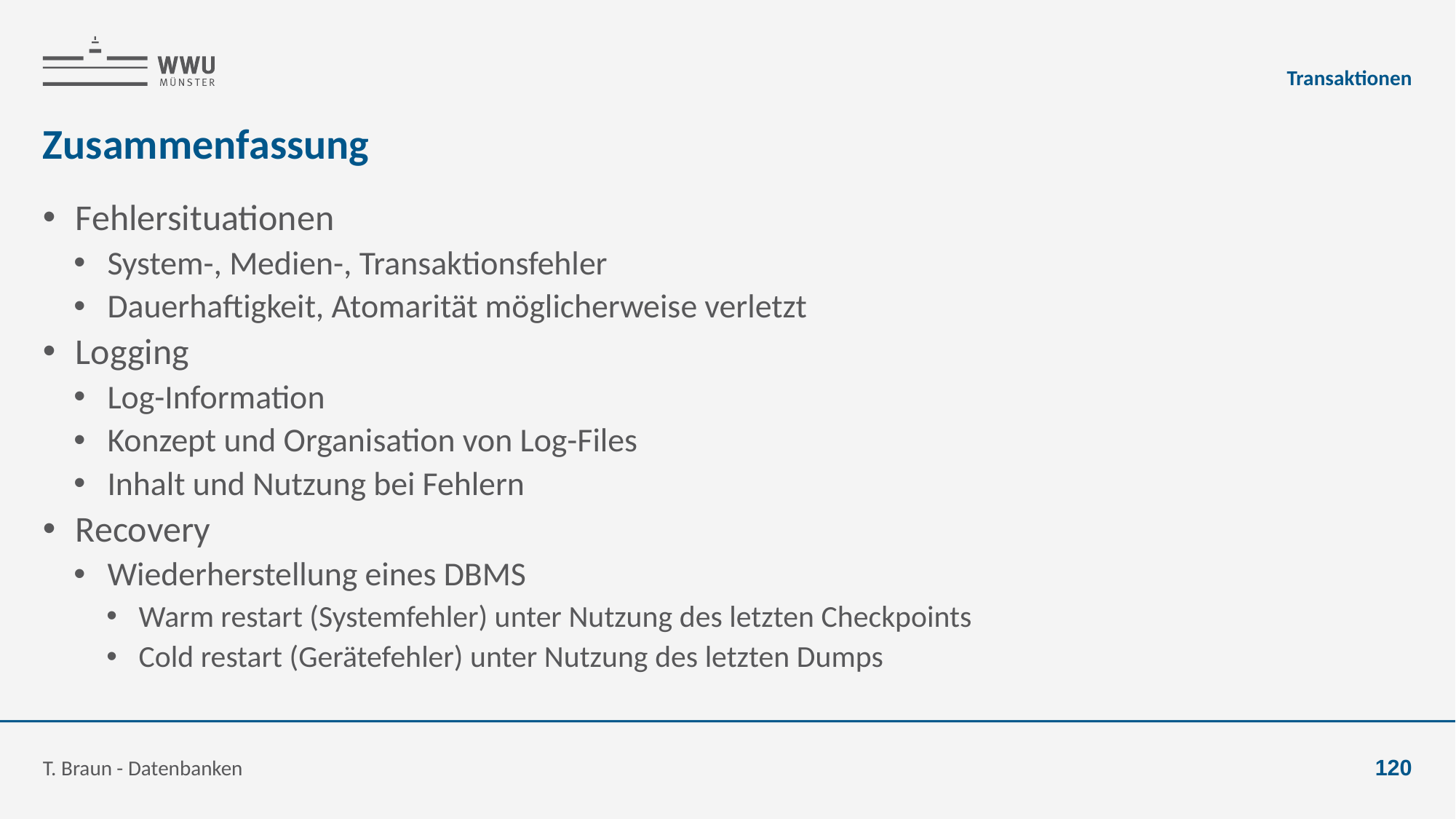

Transaktionen
# Zusammenfassung
Fehlersituationen
System-, Medien-, Transaktionsfehler
Dauerhaftigkeit, Atomarität möglicherweise verletzt
Logging
Log-Information
Konzept und Organisation von Log-Files
Inhalt und Nutzung bei Fehlern
Recovery
Wiederherstellung eines DBMS
Warm restart (Systemfehler) unter Nutzung des letzten Checkpoints
Cold restart (Gerätefehler) unter Nutzung des letzten Dumps
T. Braun - Datenbanken
120